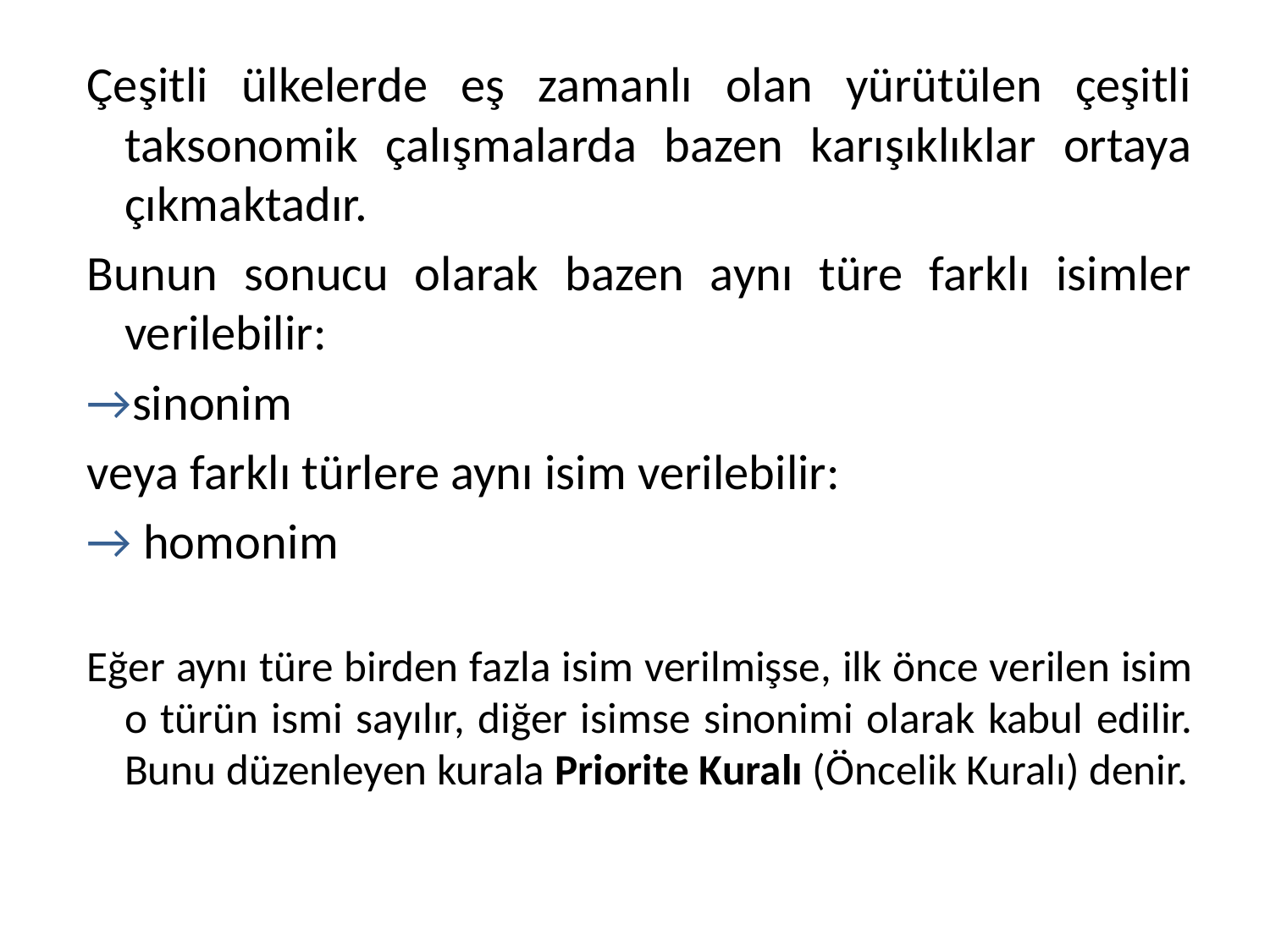

Çeşitli ülkelerde eş zamanlı olan yürütülen çeşitli taksonomik çalışmalarda bazen karışıklıklar ortaya çıkmaktadır.
Bunun sonucu olarak bazen aynı türe farklı isimler verilebilir:
→sinonim
veya farklı türlere aynı isim verilebilir:
→ homonim

Eğer aynı türe birden fazla isim verilmişse, ilk önce verilen isim o türün ismi sayılır, diğer isimse sinonimi olarak kabul edilir. Bunu düzenleyen kurala Priorite Kuralı (Öncelik Kuralı) denir.